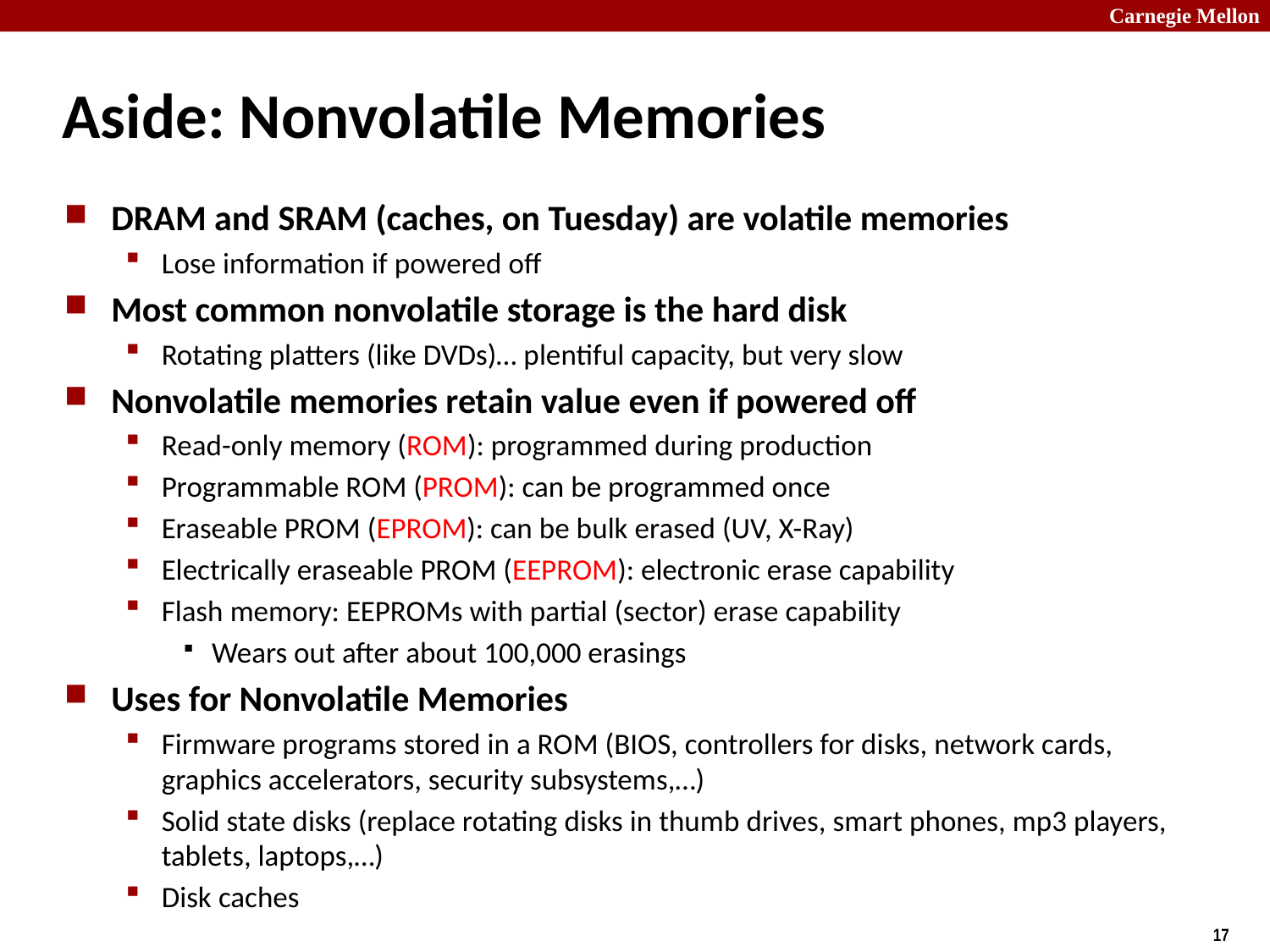

# Aside: Nonvolatile Memories
DRAM and SRAM (caches, on Tuesday) are volatile memories
Lose information if powered off
Most common nonvolatile storage is the hard disk
Rotating platters (like DVDs)… plentiful capacity, but very slow
Nonvolatile memories retain value even if powered off
Read-only memory (ROM): programmed during production
Programmable ROM (PROM): can be programmed once
Eraseable PROM (EPROM): can be bulk erased (UV, X-Ray)
Electrically eraseable PROM (EEPROM): electronic erase capability
Flash memory: EEPROMs with partial (sector) erase capability
Wears out after about 100,000 erasings
Uses for Nonvolatile Memories
Firmware programs stored in a ROM (BIOS, controllers for disks, network cards, graphics accelerators, security subsystems,…)
Solid state disks (replace rotating disks in thumb drives, smart phones, mp3 players, tablets, laptops,…)
Disk caches